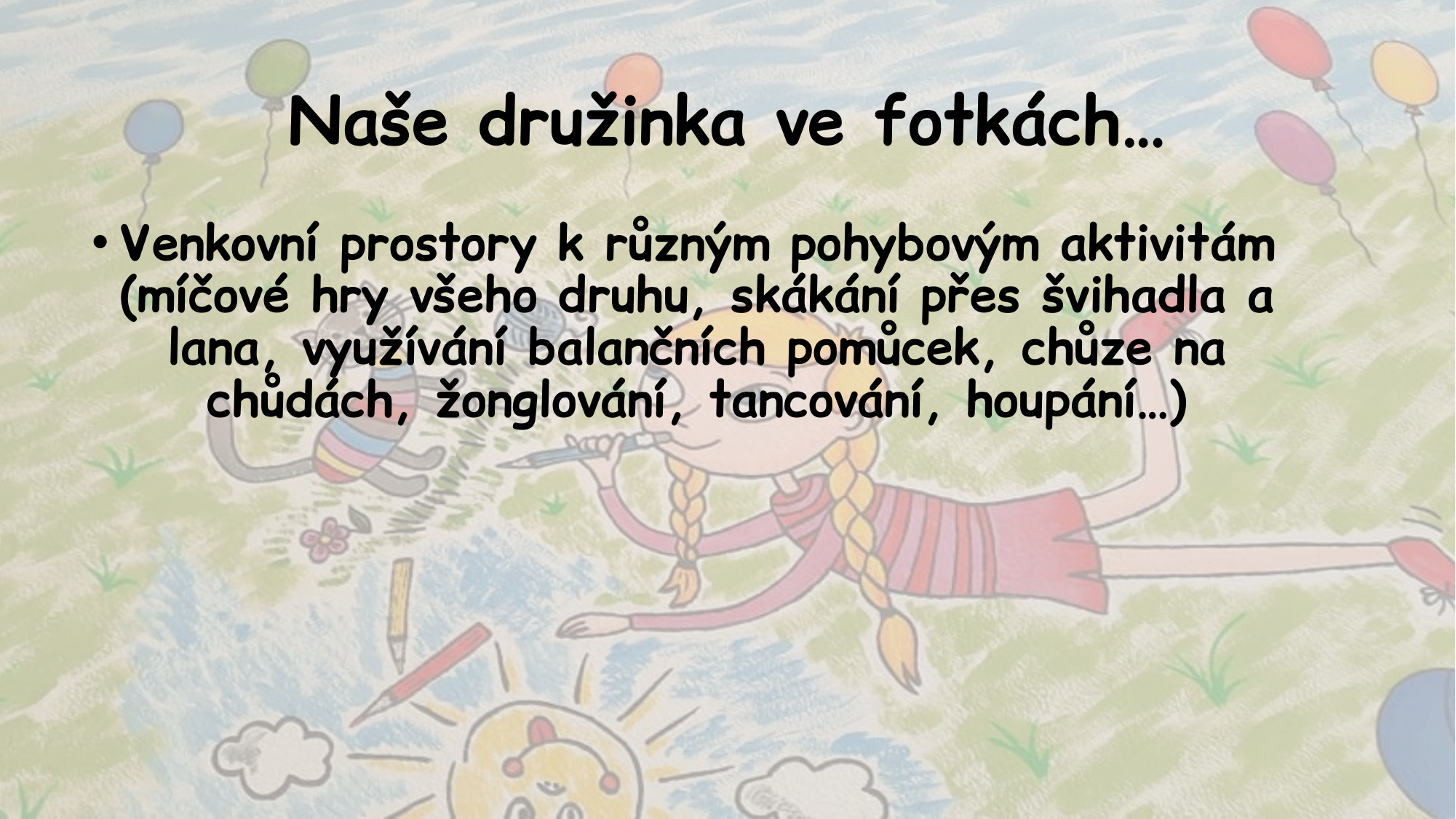

# Naše družinka ve fotkách…
Venkovní prostory k různým pohybovým aktivitám (míčové hry všeho druhu, skákání přes švihadla a lana, využívání balančních pomůcek, chůze na chůdách, žonglování, tancování, houpání…)